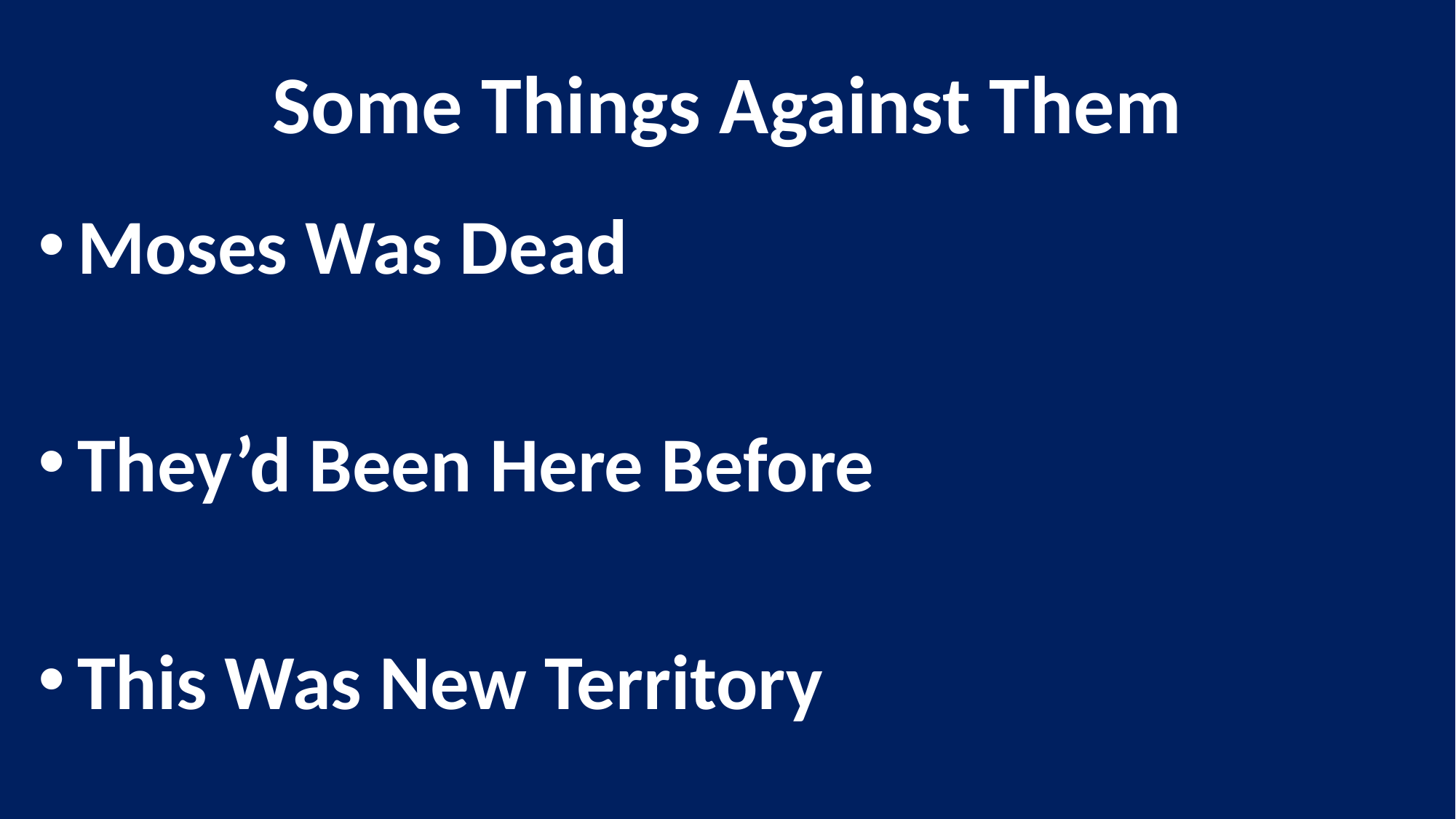

# Some Things Against Them
Moses Was Dead

They’d Been Here Before

This Was New Territory